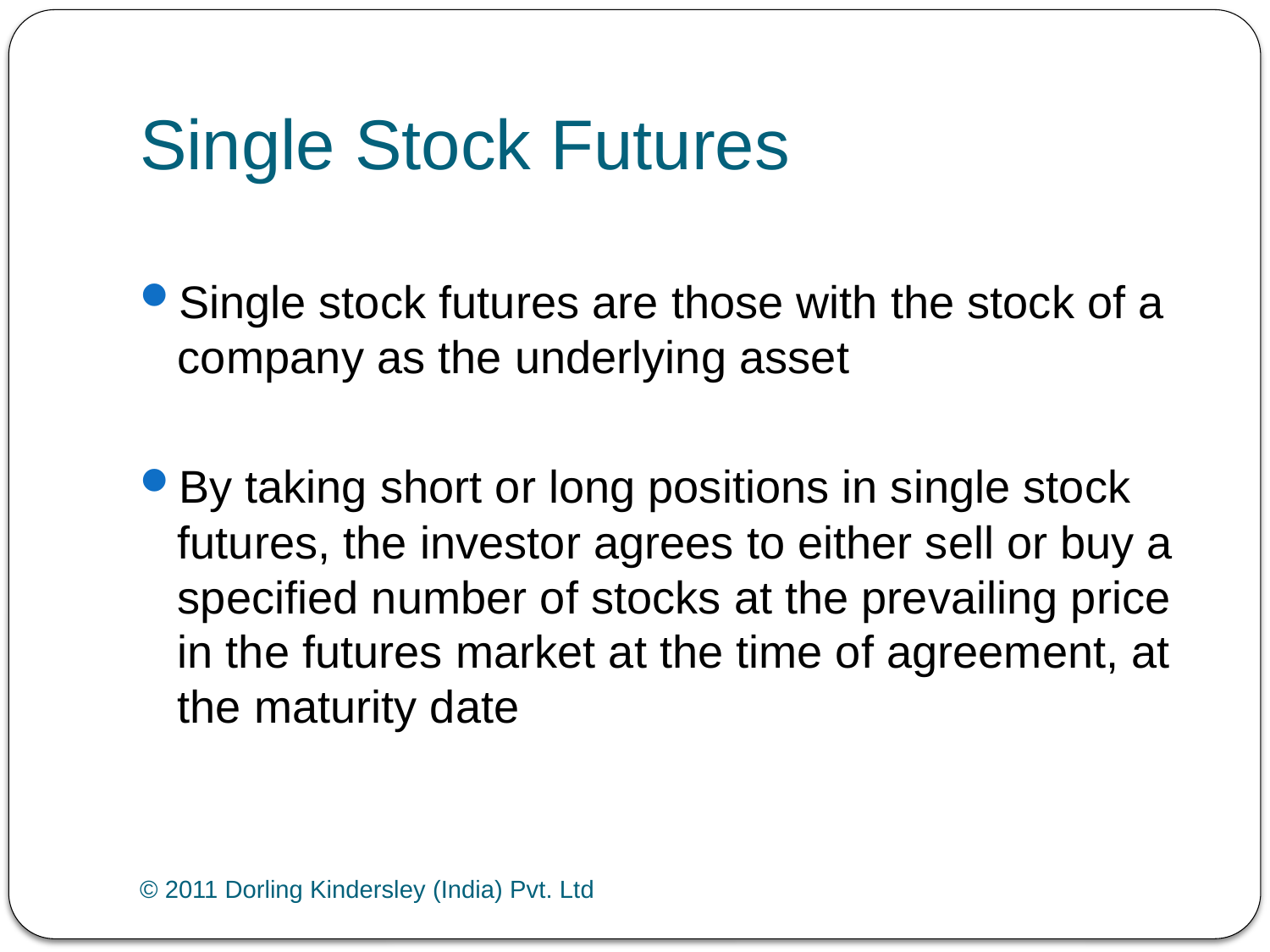

# Single Stock Futures

Single stock futures are those with the stock of a company as the underlying asset

By taking short or long positions in single stock futures, the investor agrees to either sell or buy a specified number of stocks at the prevailing price in the futures market at the time of agreement, at the maturity date
© 2011 Dorling Kindersley (India) Pvt. Ltd